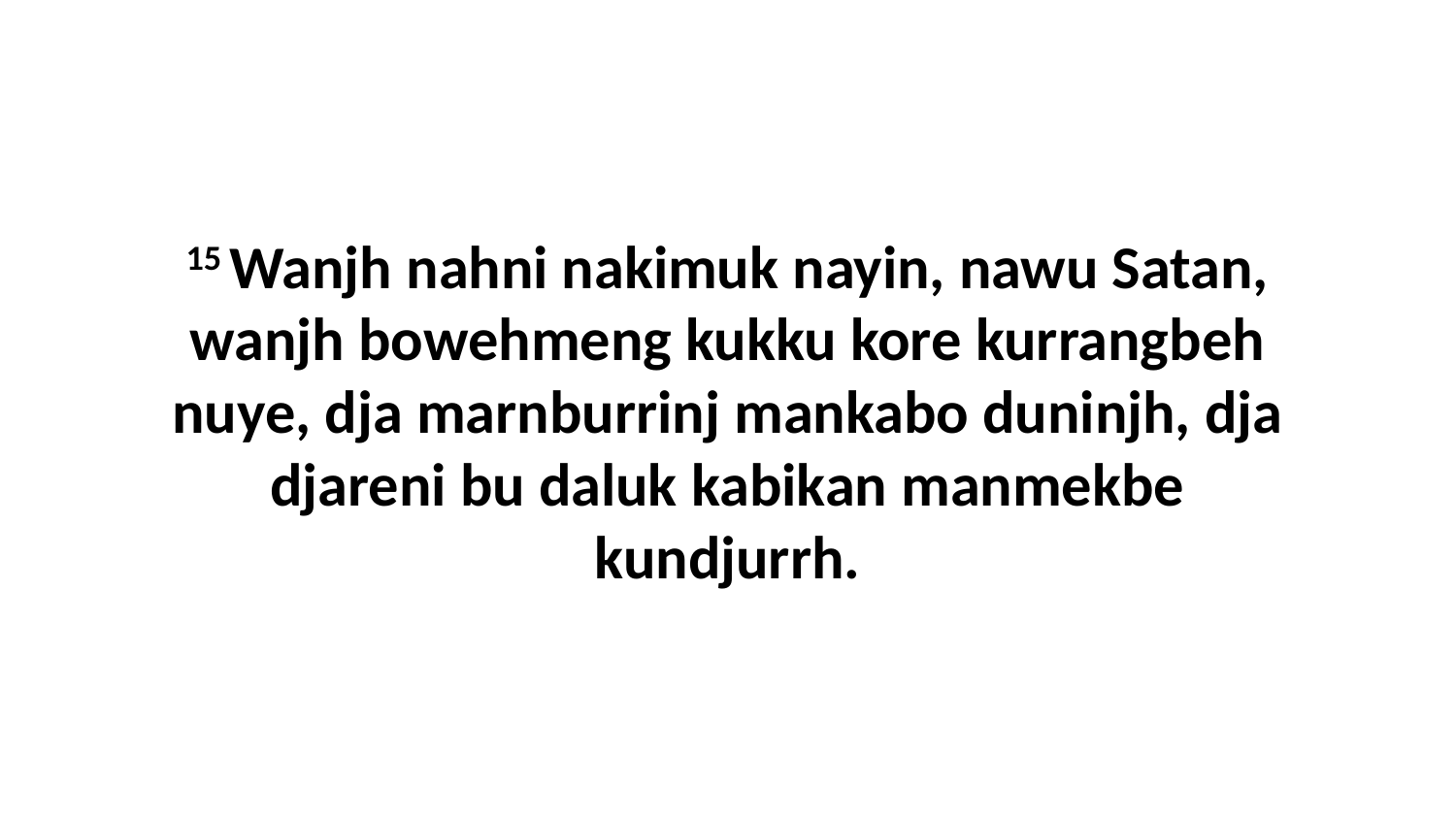

15 Wanjh nahni nakimuk nayin, nawu Satan, wanjh bowehmeng kukku kore kurrangbeh nuye, dja marnburrinj mankabo duninjh, dja djareni bu daluk kabikan manmekbe kundjurrh.